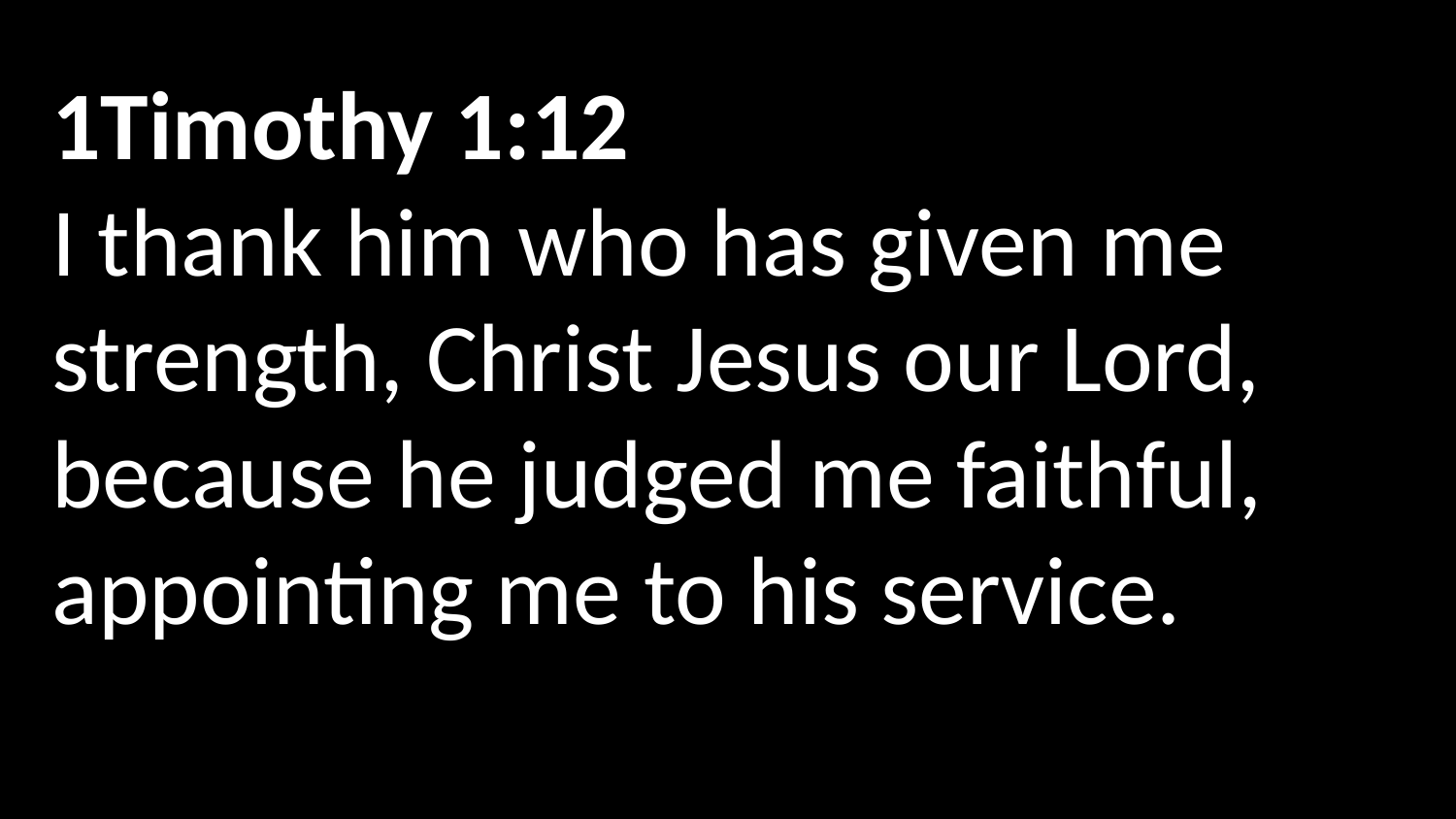

1Timothy 1:12
I thank him who has given me strength, Christ Jesus our Lord, because he judged me faithful,
appointing me to his service.